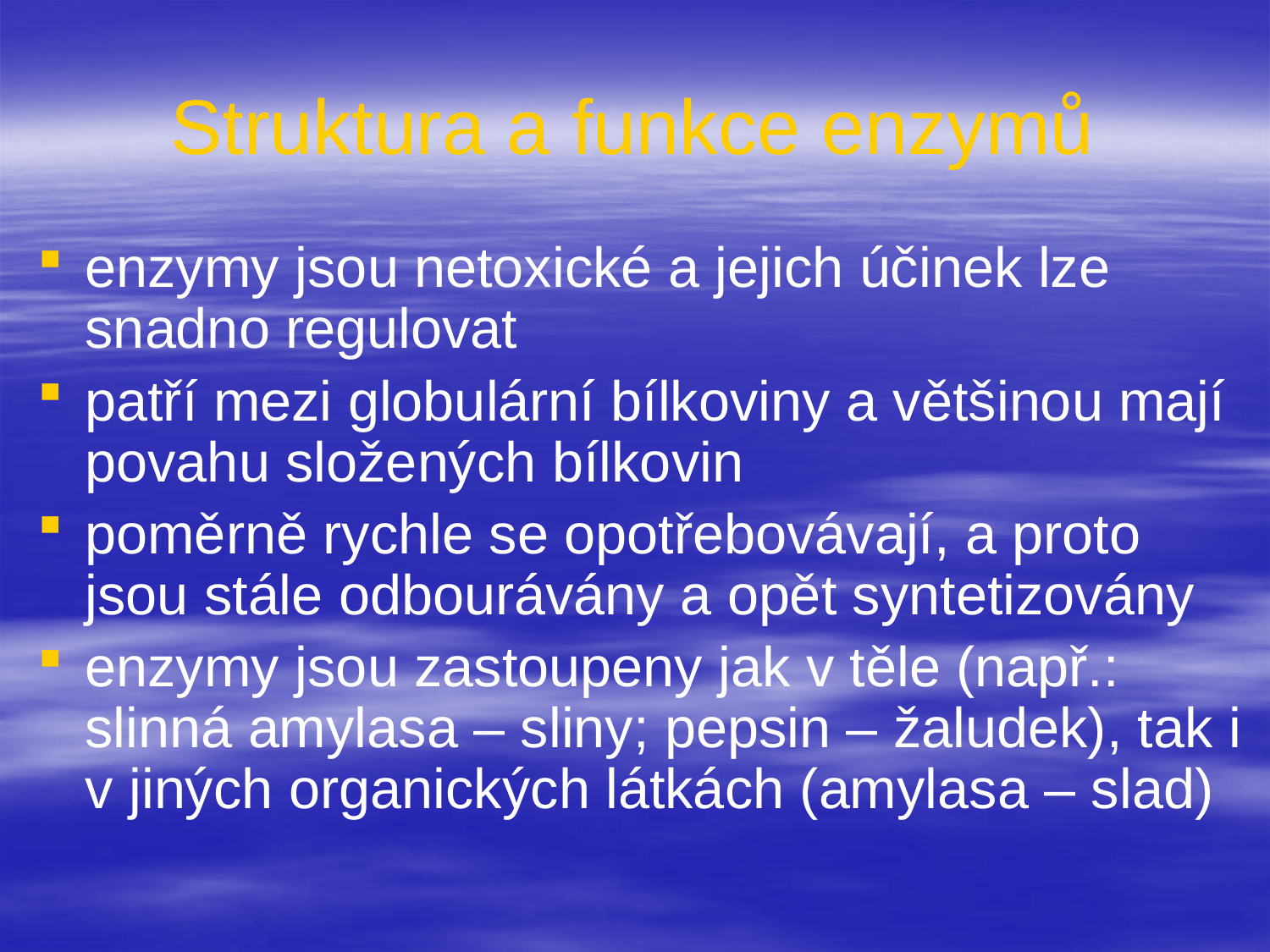

# Struktura a funkce enzymů
enzymy jsou netoxické a jejich účinek lze snadno regulovat
patří mezi globulární bílkoviny a většinou mají povahu složených bílkovin
poměrně rychle se opotřebovávají, a proto jsou stále odbourávány a opět syntetizovány
enzymy jsou zastoupeny jak v těle (např.: slinná amylasa – sliny; pepsin – žaludek), tak i v jiných organických látkách (amylasa – slad)